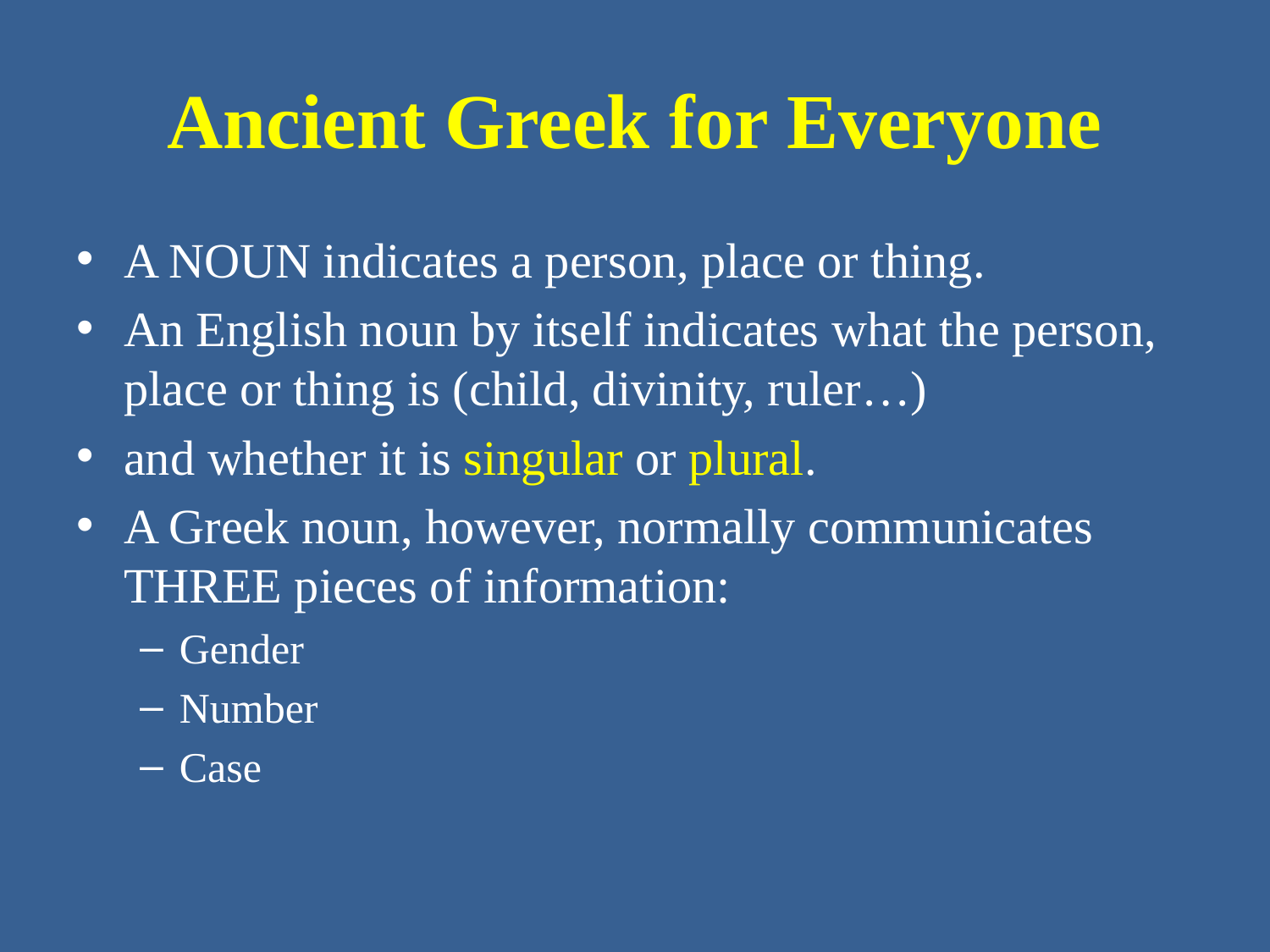

# Ancient Greek for Everyone
A NOUN indicates a person, place or thing.
An English noun by itself indicates what the person, place or thing is (child, divinity, ruler…)
and whether it is singular or plural.
A Greek noun, however, normally communicates THREE pieces of information:
Gender
Number
Case